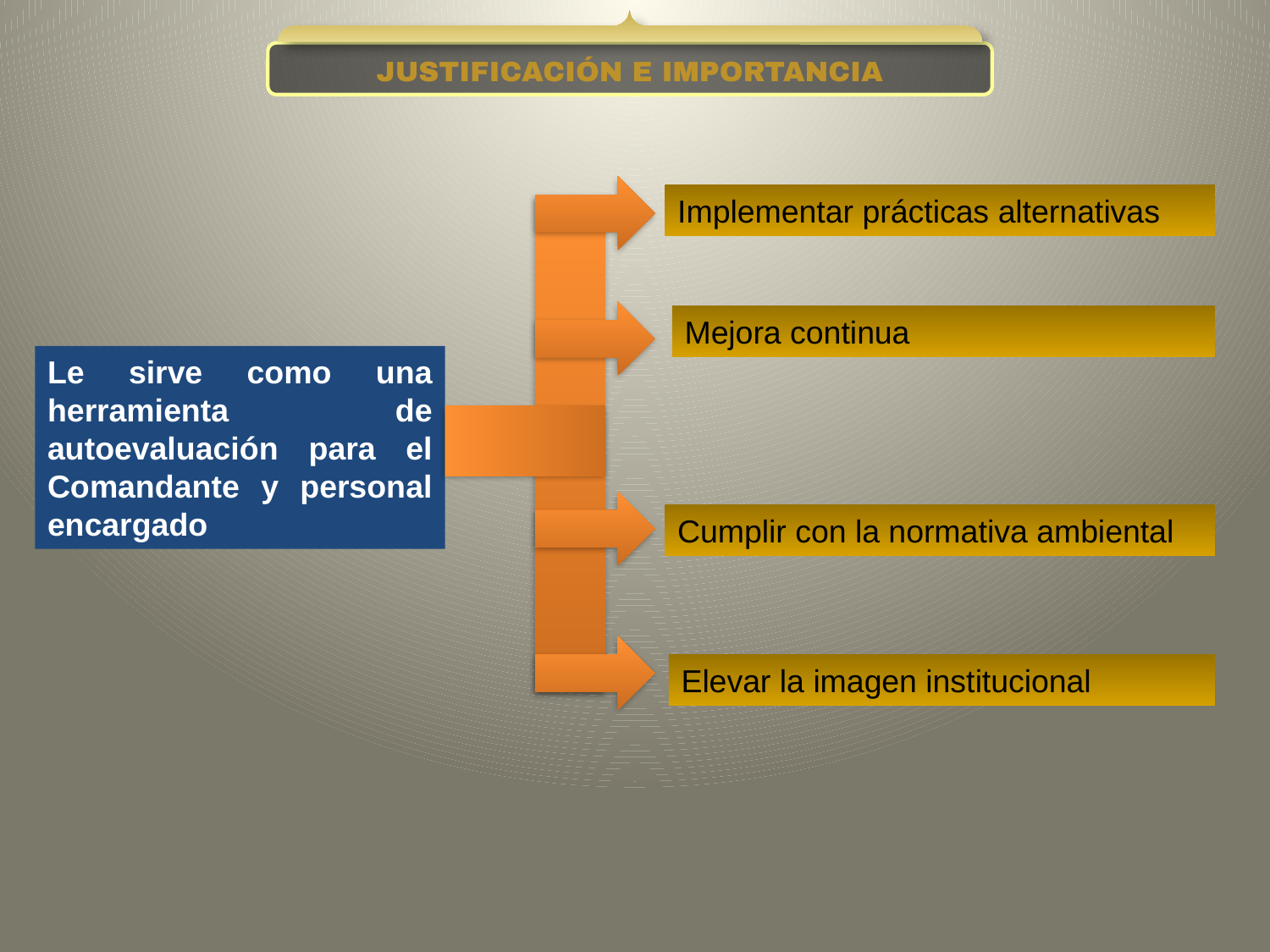

JUSTIFICACIÓN E IMPORTANCIA

Implementar prácticas alternativas

Mejora continua
Le sirve como una herramienta de autoevaluación para el Comandante y personal encargado

Cumplir con la normativa ambiental

Elevar la imagen institucional